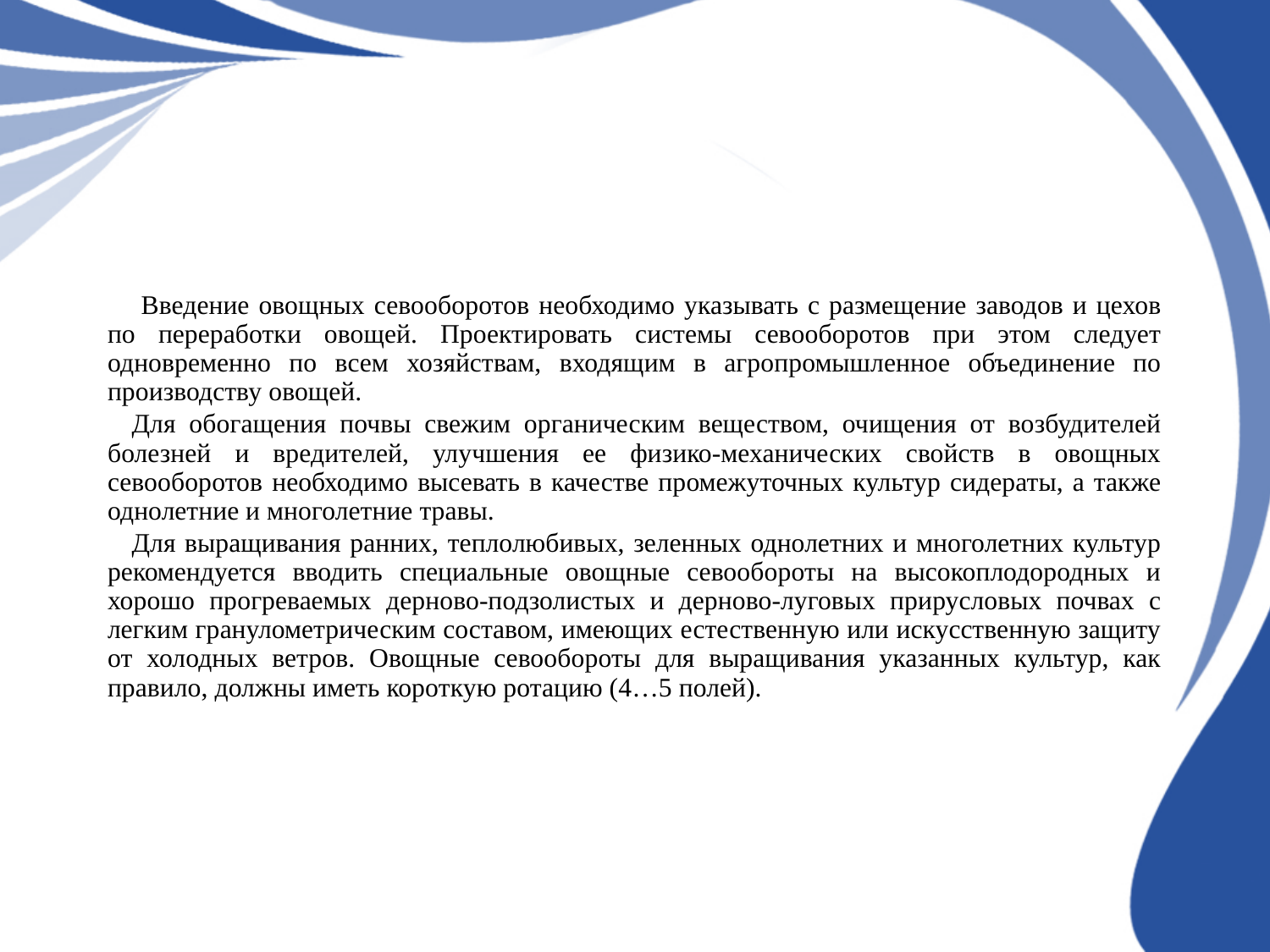

Введение овощных севооборотов необходимо указывать с размещение заводов и цехов по переработки овощей. Проектировать системы севооборотов при этом следует одновременно по всем хозяйствам, входящим в агропромышленное объединение по производству овощей.
	Для обогащения почвы свежим органическим веществом, очищения от возбудителей болезней и вредителей, улучшения ее физико-механических свойств в овощных севооборотов необходимо высевать в качестве промежуточных культур сидераты, а также однолетние и многолетние травы.
	Для выращивания ранних, теплолюбивых, зеленных однолетних и многолетних культур рекомендуется вводить специальные овощные севообороты на высокоплодородных и хорошо прогреваемых дерново-подзолистых и дерново-луговых прирусловых почвах с легким гранулометрическим составом, имеющих естественную или искусственную защиту от холодных ветров. Овощные севообороты для выращивания указанных культур, как правило, должны иметь короткую ротацию (4…5 полей).